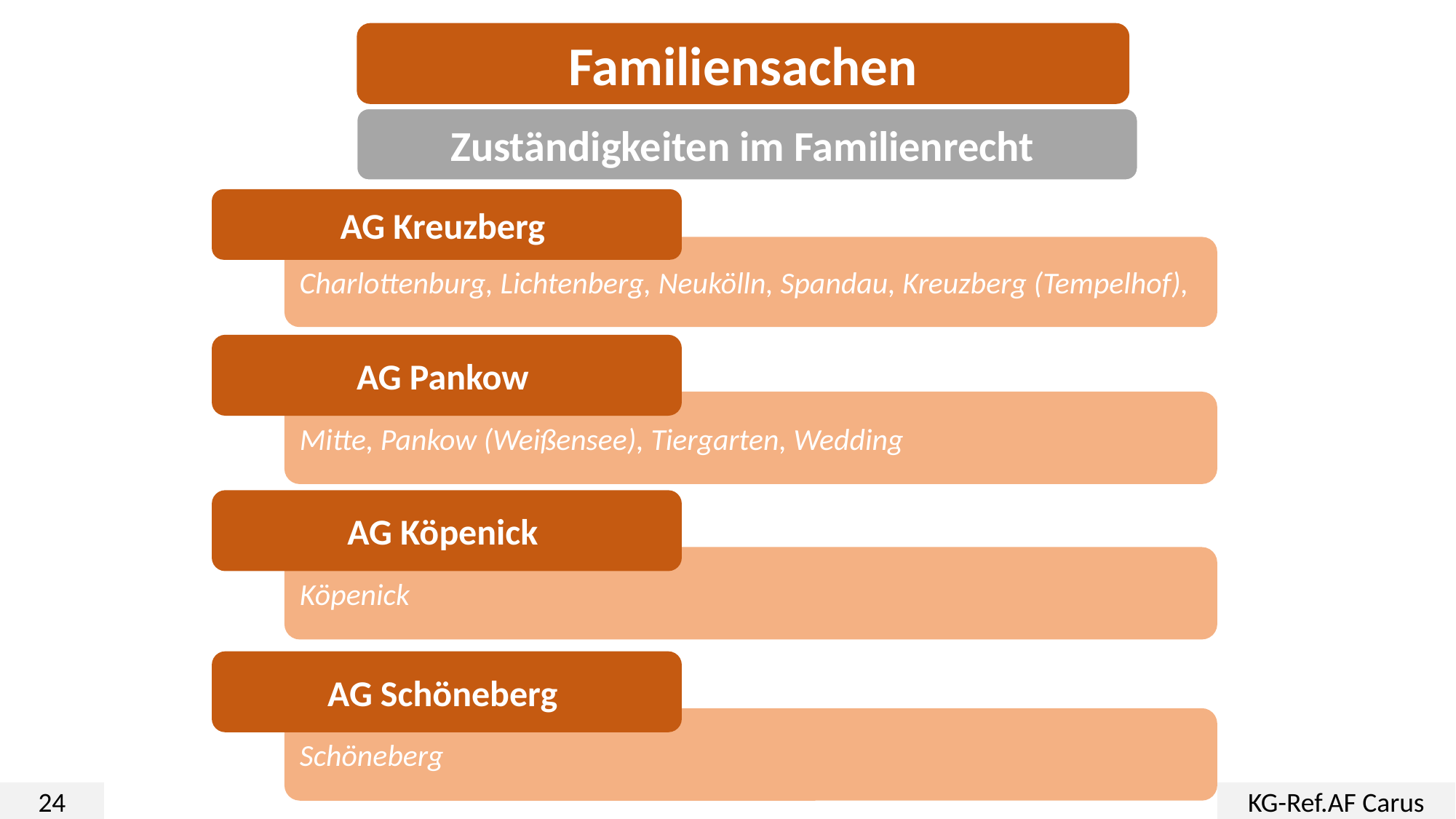

Familiensachen

Zuständigkeiten im Familienrecht

AG Kreuzberg
Charlottenburg, Lichtenberg, Neukölln, Spandau, Kreuzberg (Tempelhof),
AG Pankow
Mitte, Pankow (Weißensee), Tiergarten, Wedding
AG Köpenick
Köpenick
AG Schöneberg
Schöneberg
24
KG-Ref.AF Carus